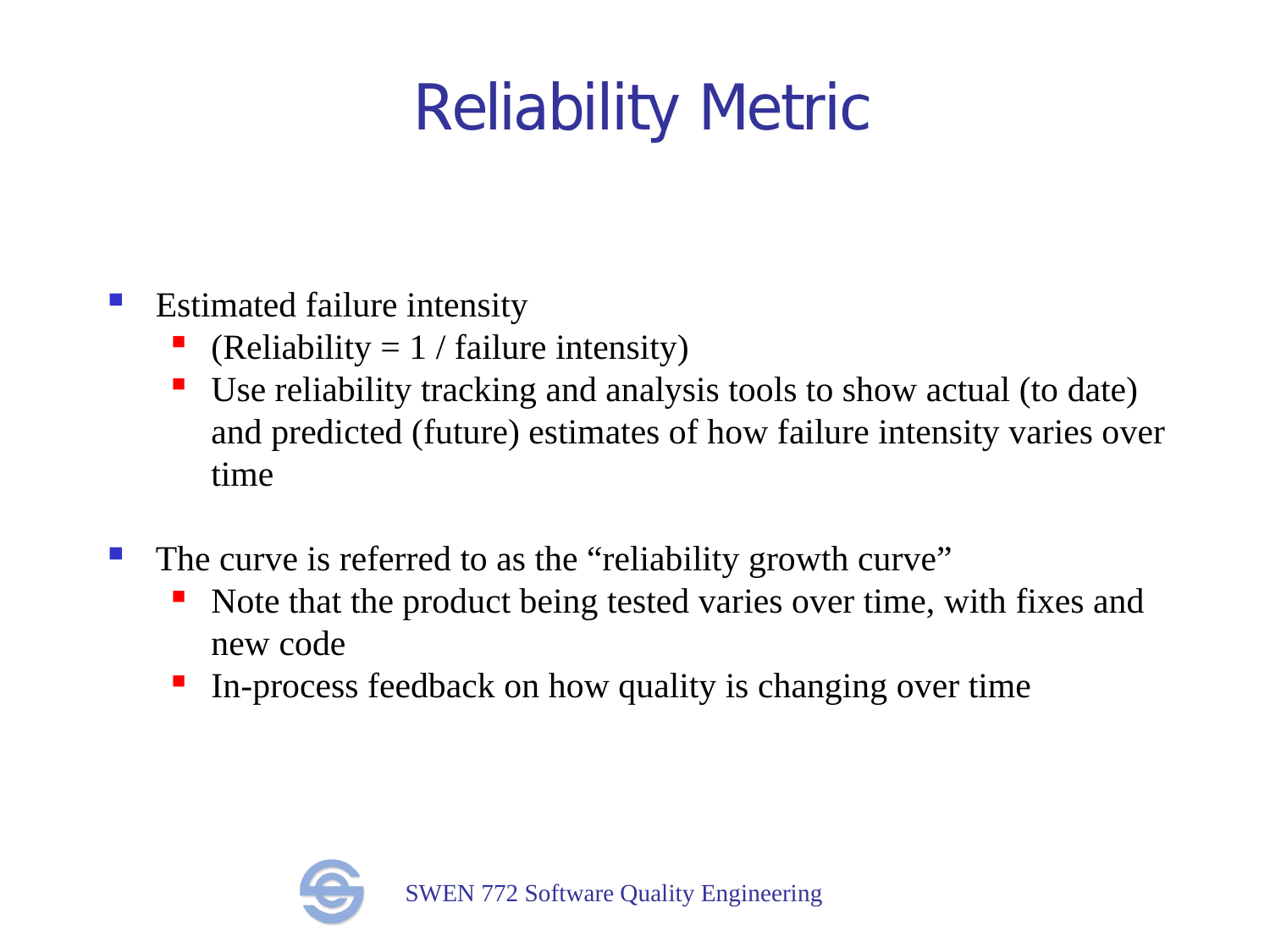

# Reliability Metric
Estimated failure intensity
(Reliability = 1 / failure intensity)
Use reliability tracking and analysis tools to show actual (to date) and predicted (future) estimates of how failure intensity varies over time

The curve is referred to as the “reliability growth curve”
Note that the product being tested varies over time, with fixes and new code
In-process feedback on how quality is changing over time